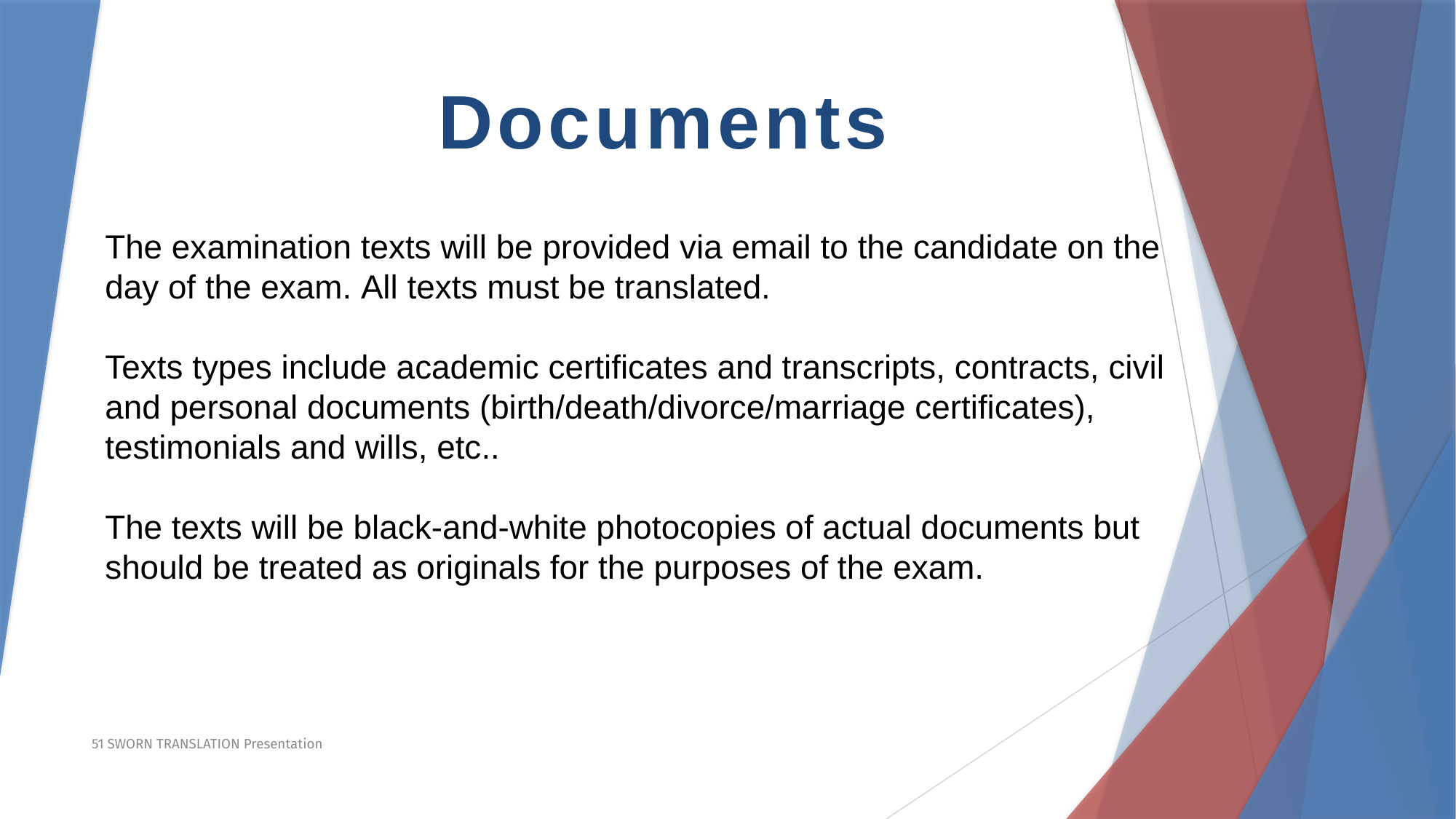

Documents
The examination texts will be provided via email to the candidate on the day of the exam. All texts must be translated.

Texts types include academic certificates and transcripts, contracts, civil and personal documents (birth/death/divorce/marriage certificates), testimonials and wills, etc..

The texts will be black-and-white photocopies of actual documents but should be treated as originals for the purposes of the exam.
51 SWORN TRANSLATION Presentation